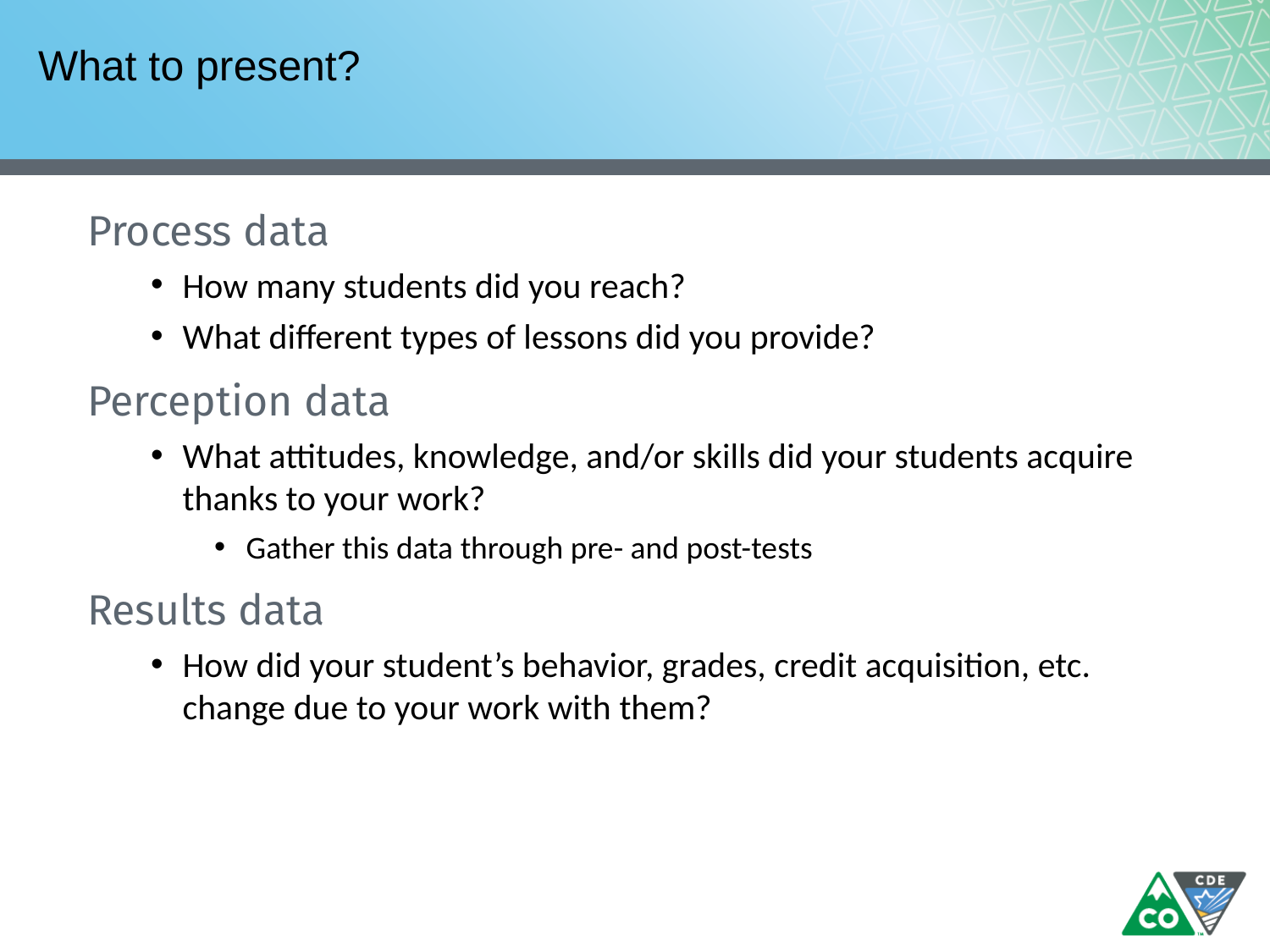

# What to present?
Process data
How many students did you reach?
What different types of lessons did you provide?
Perception data
What attitudes, knowledge, and/or skills did your students acquire thanks to your work?
Gather this data through pre- and post-tests
Results data
How did your student’s behavior, grades, credit acquisition, etc. change due to your work with them?